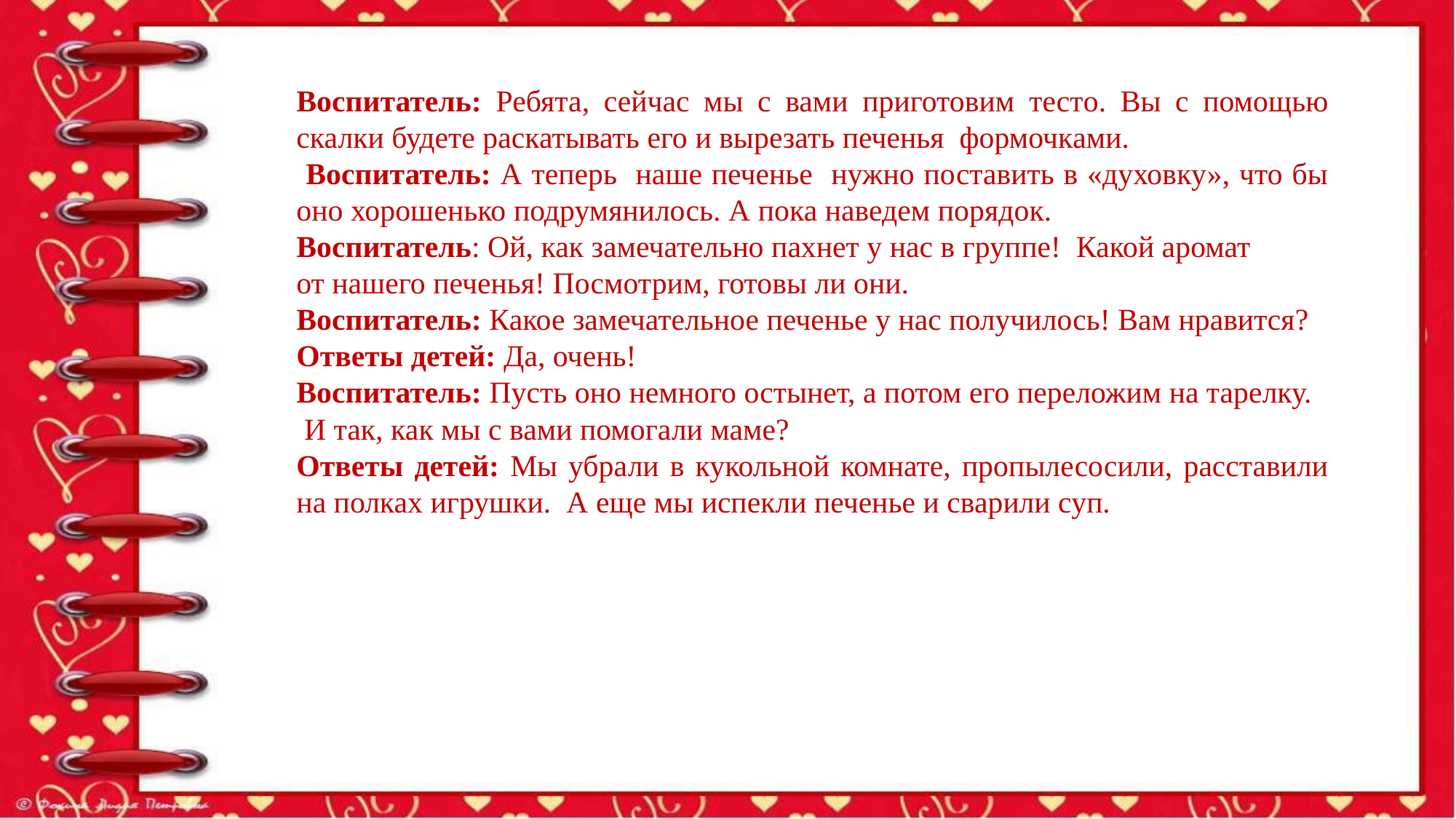

Воспитатель: Ребята, сейчас мы с вами приготовим тесто. Вы с помощью скалки будете раскатывать его и вырезать печенья  формочками.
 Воспитатель: А теперь  наше печенье  нужно поставить в «духовку», что бы оно хорошенько подрумянилось. А пока наведем порядок.
Воспитатель: Ой, как замечательно пахнет у нас в группе!  Какой аромат
от нашего печенья! Посмотрим, готовы ли они.
Воспитатель: Какое замечательное печенье у нас получилось! Вам нравится?
Ответы детей: Да, очень!
Воспитатель: Пусть оно немного остынет, а потом его переложим на тарелку.
 И так, как мы с вами помогали маме?
Ответы детей: Мы убрали в кукольной комнате, пропылесосили, расставили на полках игрушки.  А еще мы испекли печенье и сварили суп.